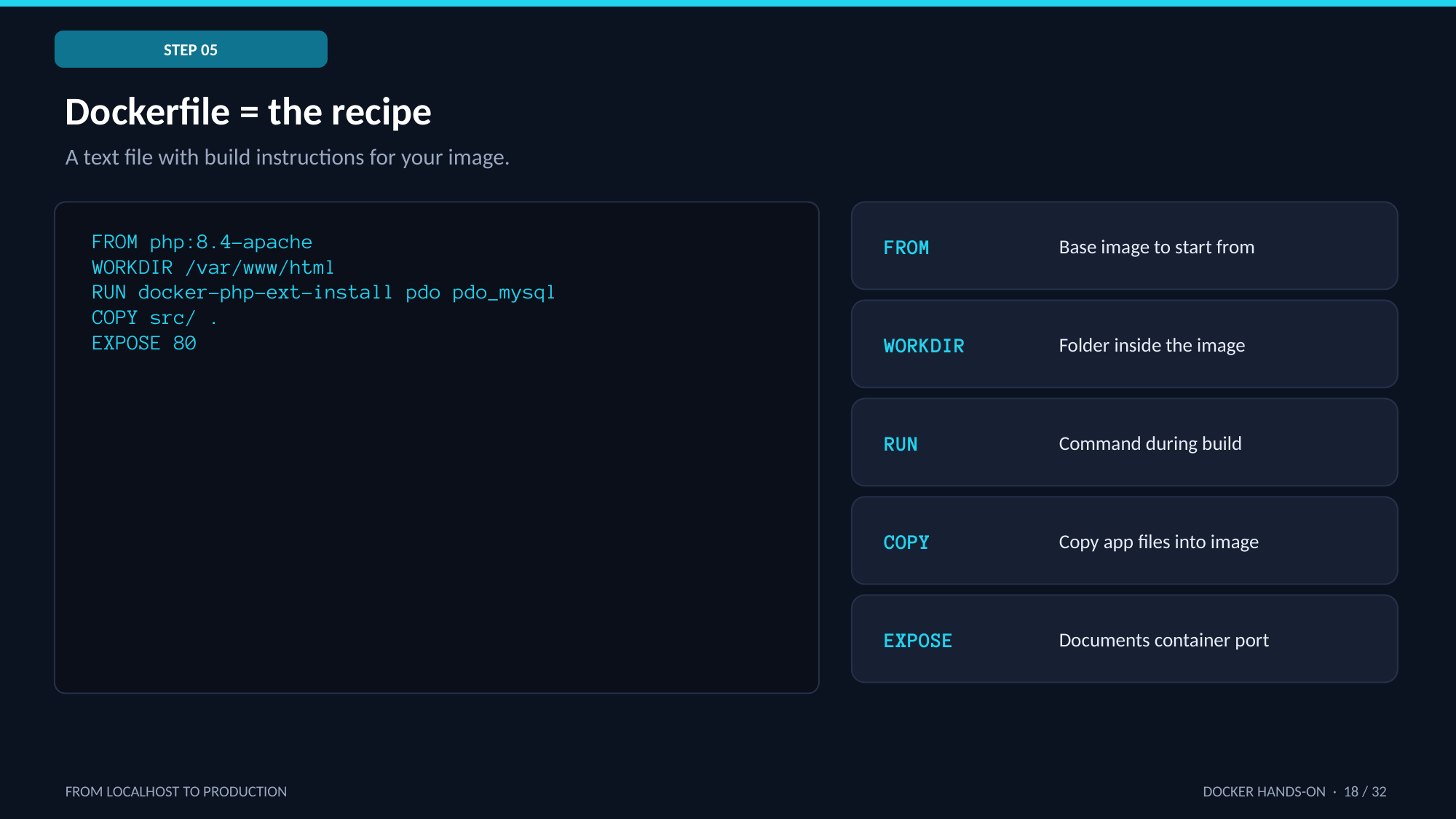

STEP 05
Dockerfile = the recipe
A text file with build instructions for your image.

FROM
Base image to start from
FROM php:8.4-apache
WORKDIR /var/www/html
RUN docker-php-ext-install pdo pdo_mysql
COPY src/ .
EXPOSE 80

WORKDIR
Folder inside the image

RUN
Command during build

COPY
Copy app files into image

EXPOSE
Documents container port
FROM LOCALHOST TO PRODUCTION
DOCKER HANDS-ON  ·  18 / 32